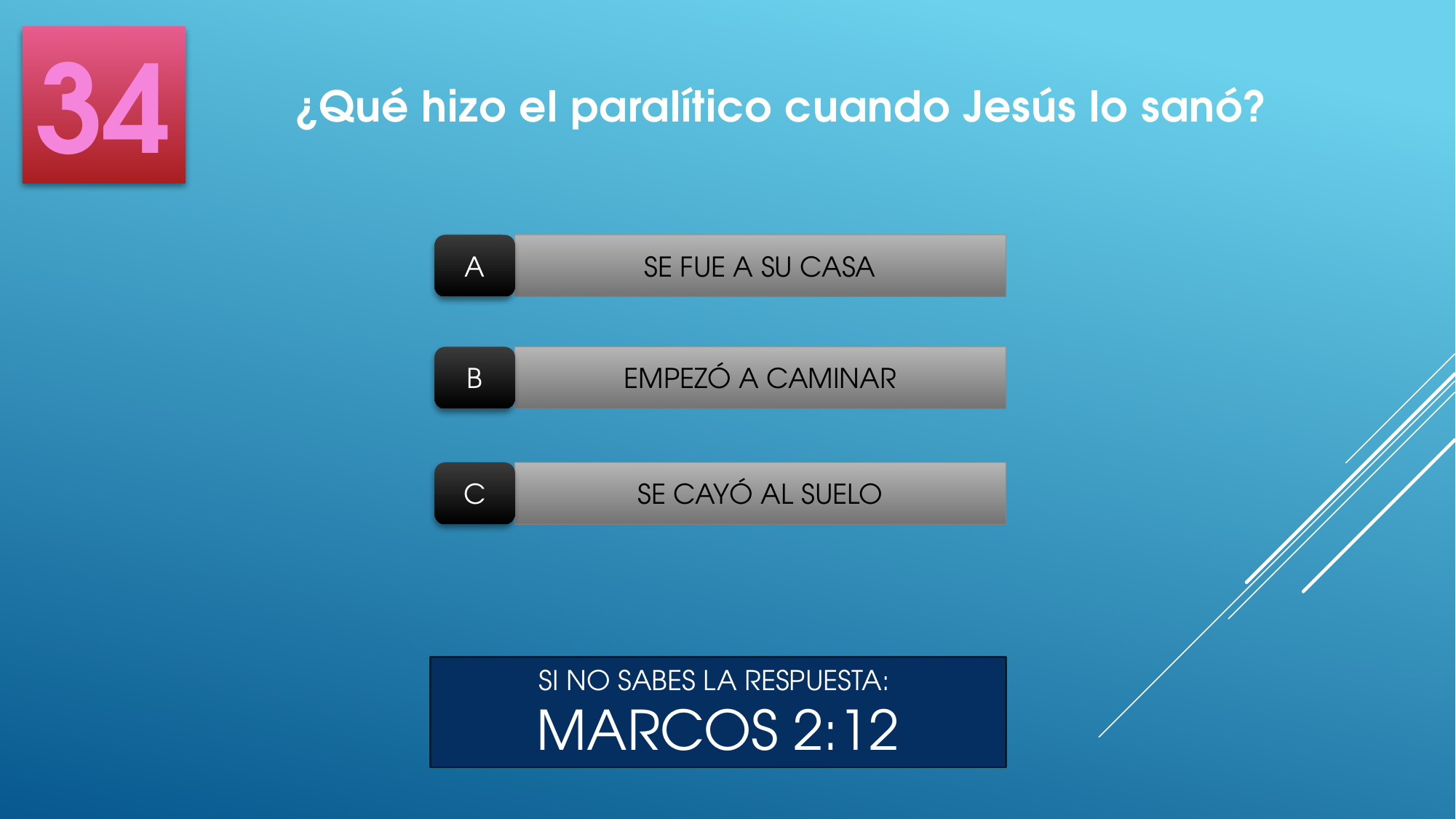

34
¿Qué hizo el paralítico cuando Jesús lo sanó?
A
SE FUE A SU CASA
B
EMPEZÓ A CAMINAR
C
SE CAYÓ AL SUELO
SI NO SABES LA RESPUESTA:
MARCOS 2:12